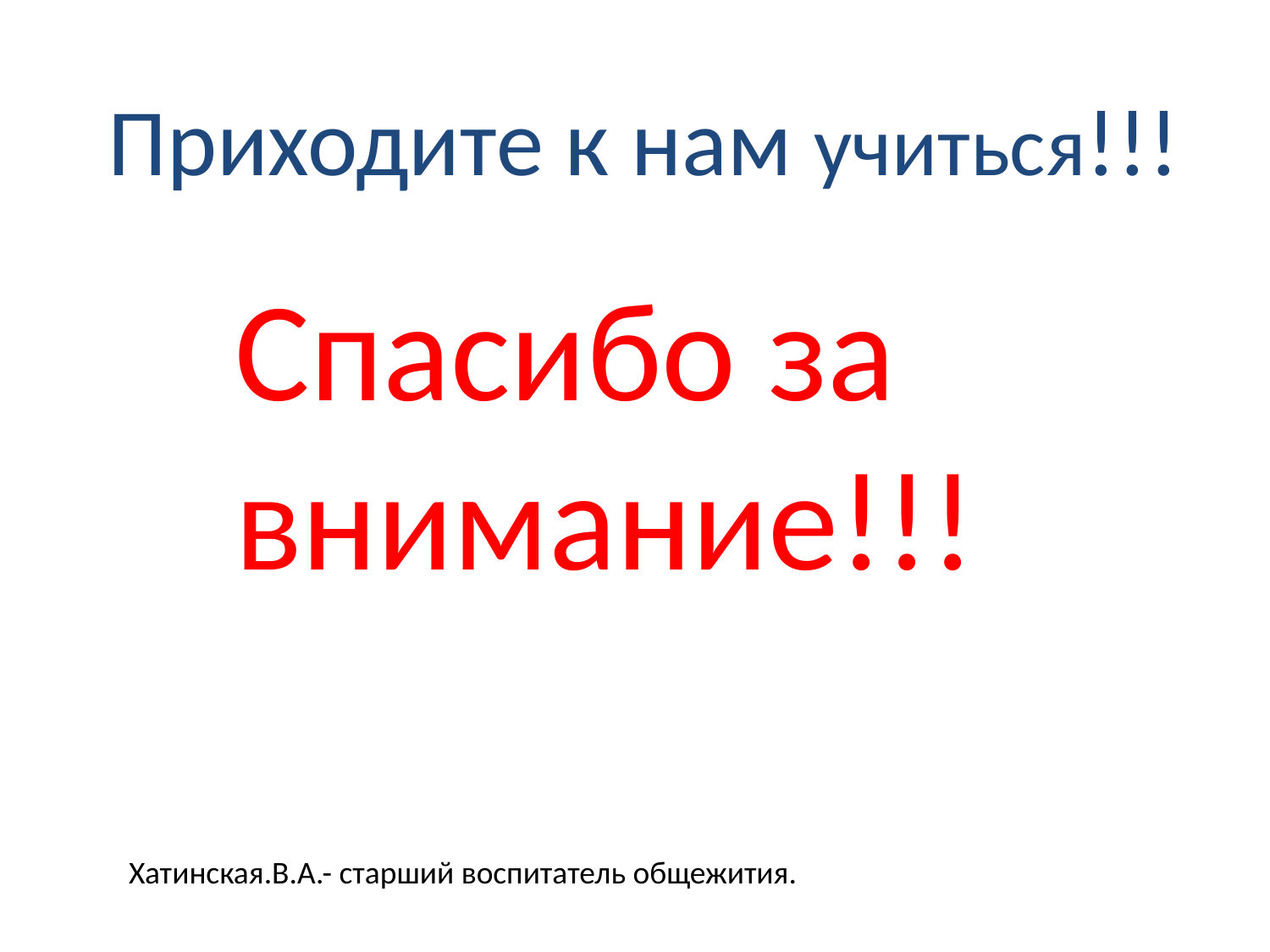

Приходите к нам учиться!!!
Спасибо за внимание!!!
Хатинская.В.А.- старший воспитатель общежития.